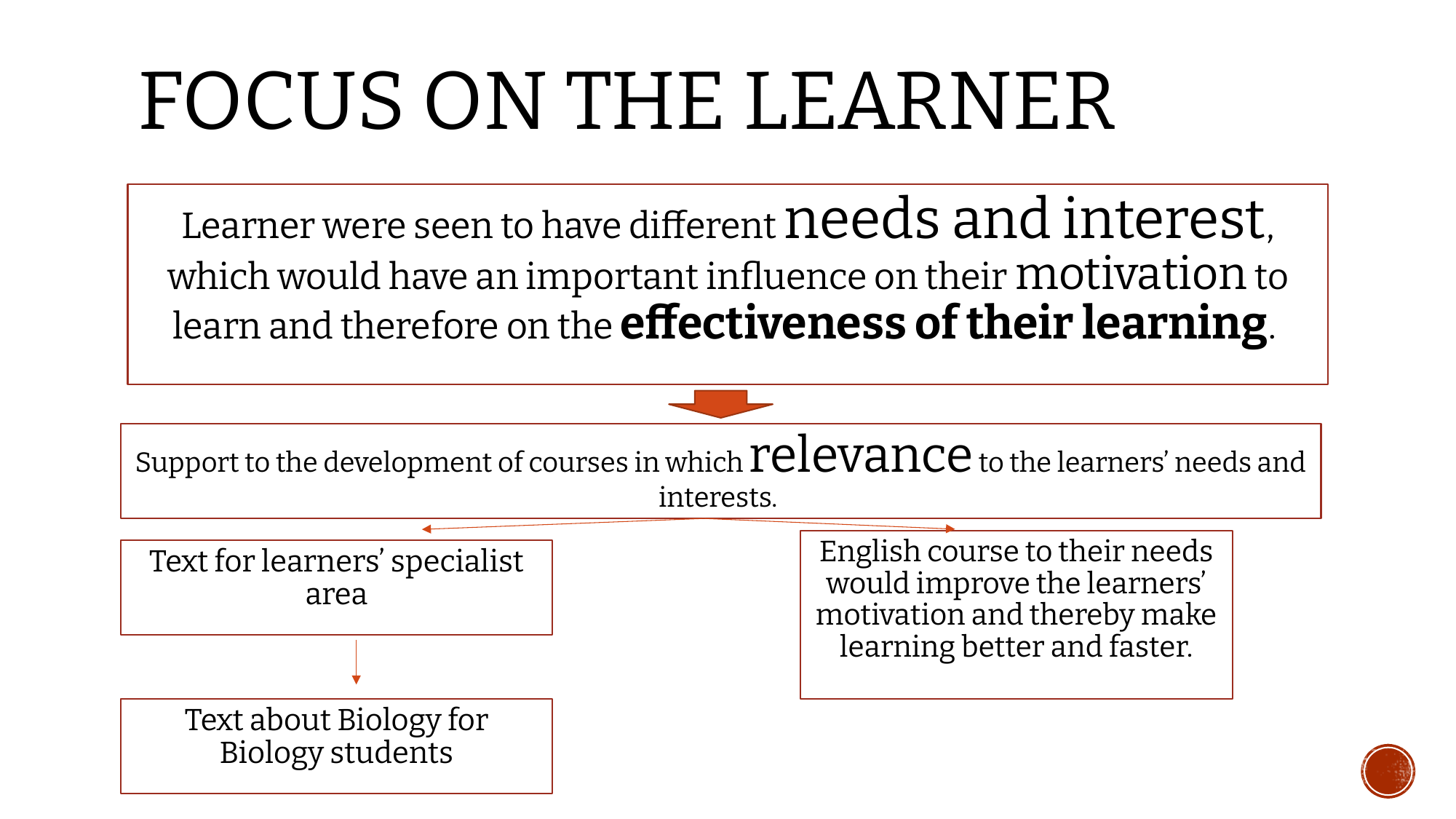

# Focus on the learner
Learner were seen to have different needs and interest, which would have an important influence on their motivation to learn and therefore on the effectiveness of their learning.

Support to the development of courses in which relevance to the learners’ needs and interests.
English course to their needs would improve the learners’ motivation and thereby make learning better and faster.
Text for learners’ specialist area
Text about Biology for Biology students